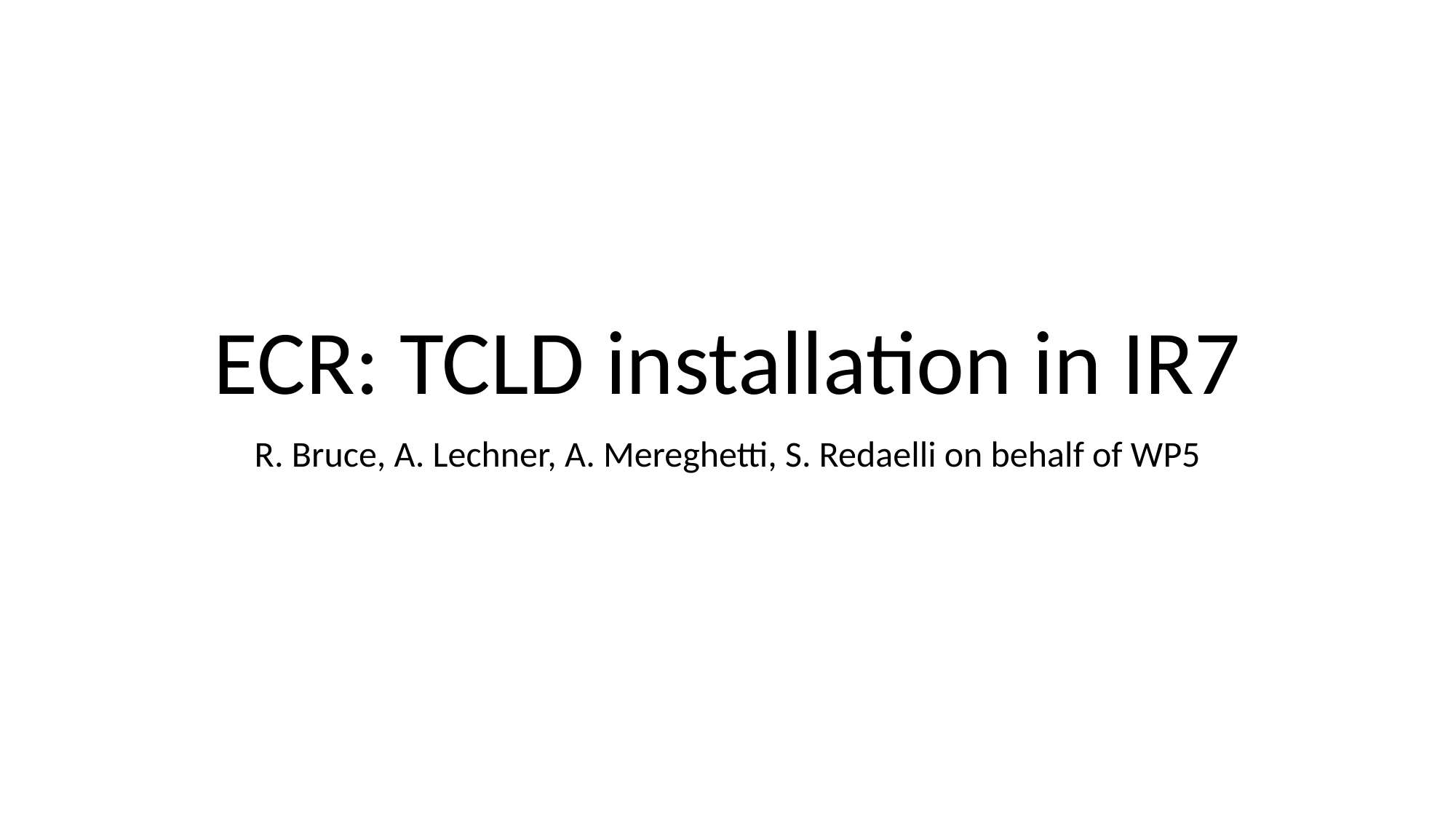

# ECR: TCLD installation in IR7
R. Bruce, A. Lechner, A. Mereghetti, S. Redaelli on behalf of WP5